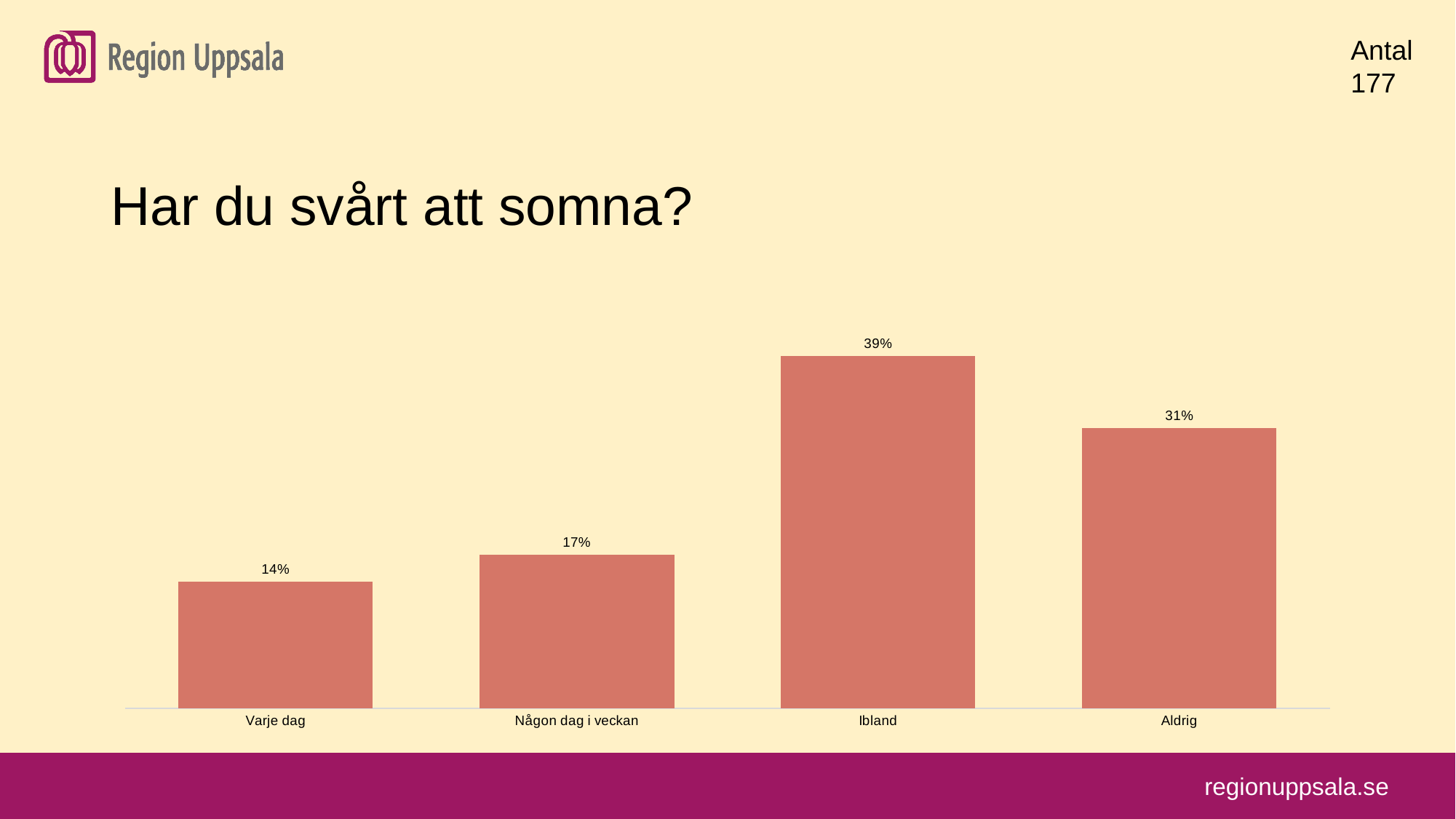

#
Antal
177
Har du svårt att somna?

### Chart

| Category |  |
|---|---|
| Varje dag | 0.14 |
| Någon dag i veckan | 0.17 |
| Ibland | 0.39 |
| Aldrig | 0.31 |